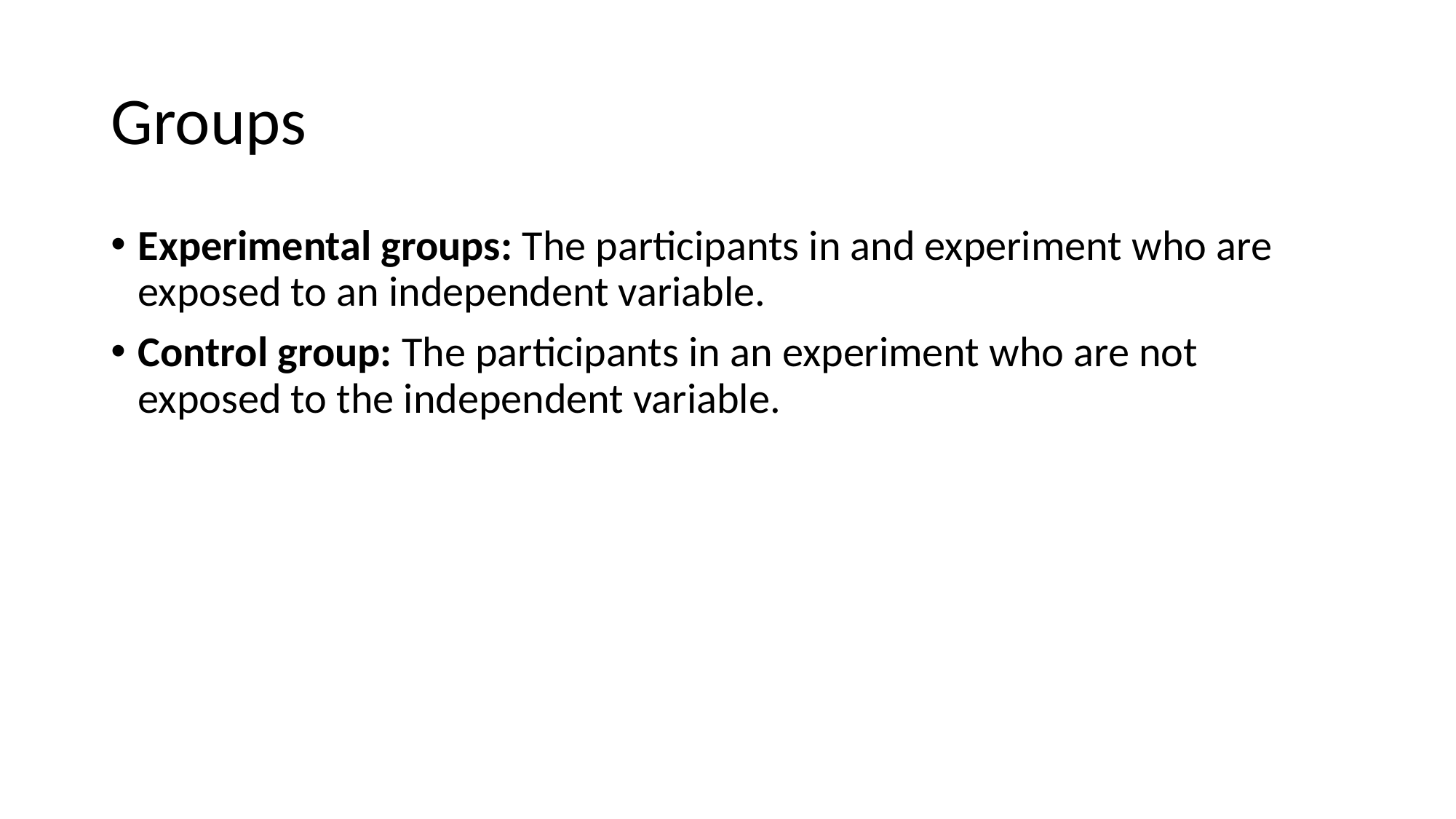

# Groups
Experimental groups: The participants in and experiment who are exposed to an independent variable.
Control group: The participants in an experiment who are not exposed to the independent variable.